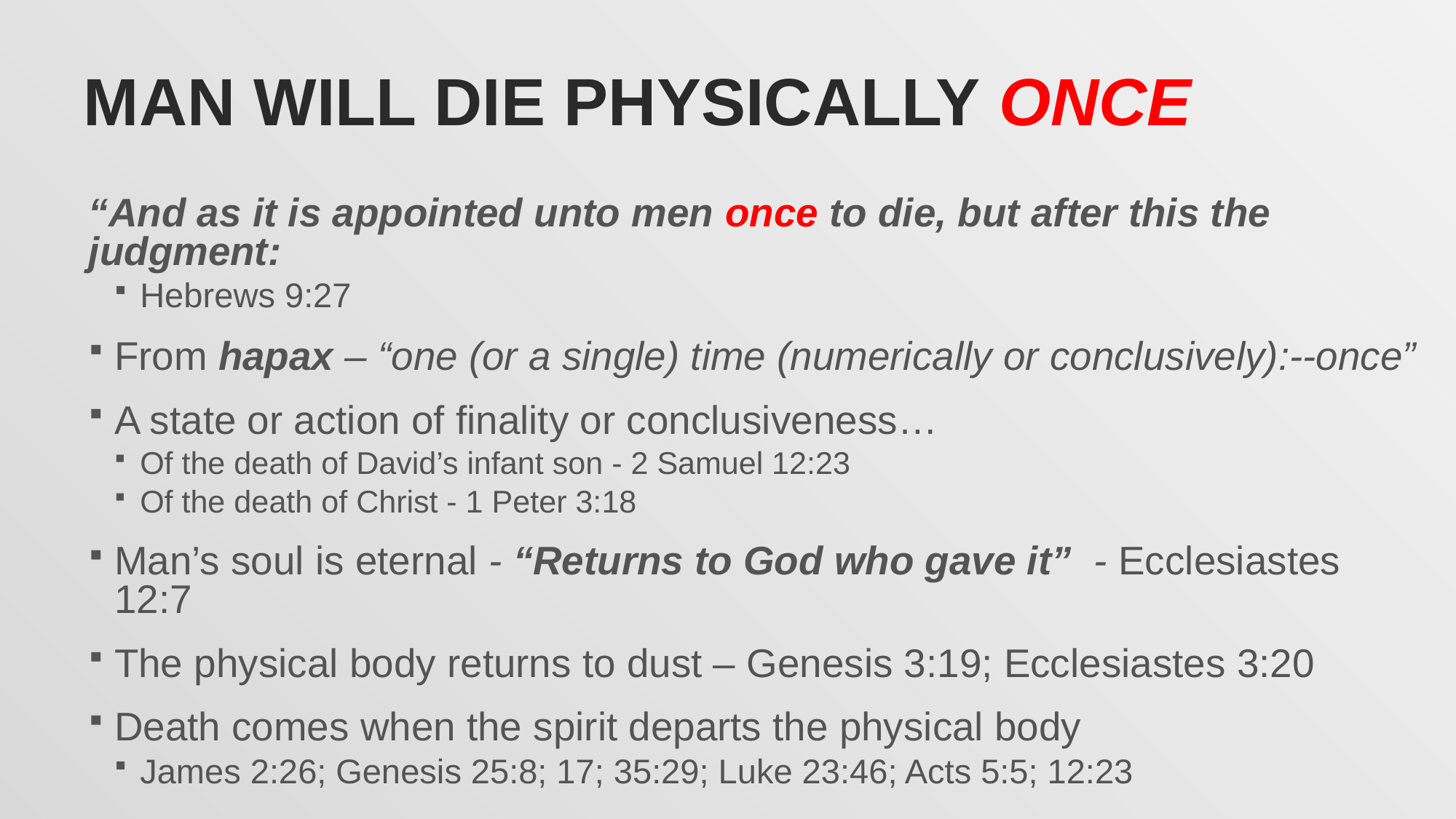

# man will die physically Once
“And as it is appointed unto men once to die, but after this the judgment:
Hebrews 9:27
From hapax – “one (or a single) time (numerically or conclusively):--once”
A state or action of finality or conclusiveness…
Of the death of David’s infant son - 2 Samuel 12:23
Of the death of Christ - 1 Peter 3:18
Man’s soul is eternal - “Returns to God who gave it”  - Ecclesiastes 12:7
The physical body returns to dust – Genesis 3:19; Ecclesiastes 3:20
Death comes when the spirit departs the physical body
James 2:26; Genesis 25:8; 17; 35:29; Luke 23:46; Acts 5:5; 12:23